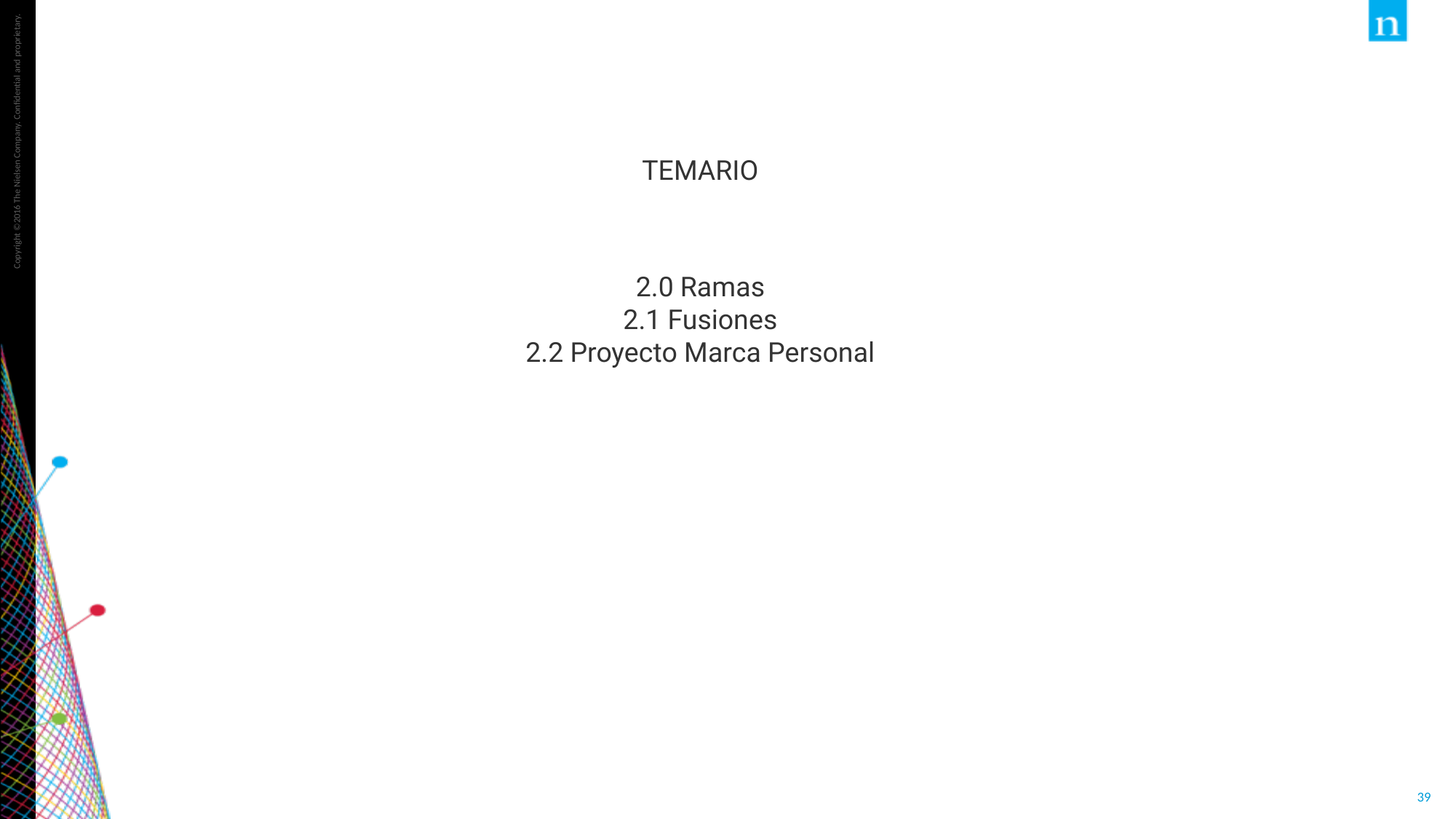

TEMARIO
2.0 Ramas
2.1 Fusiones
2.2 Proyecto Marca Personal